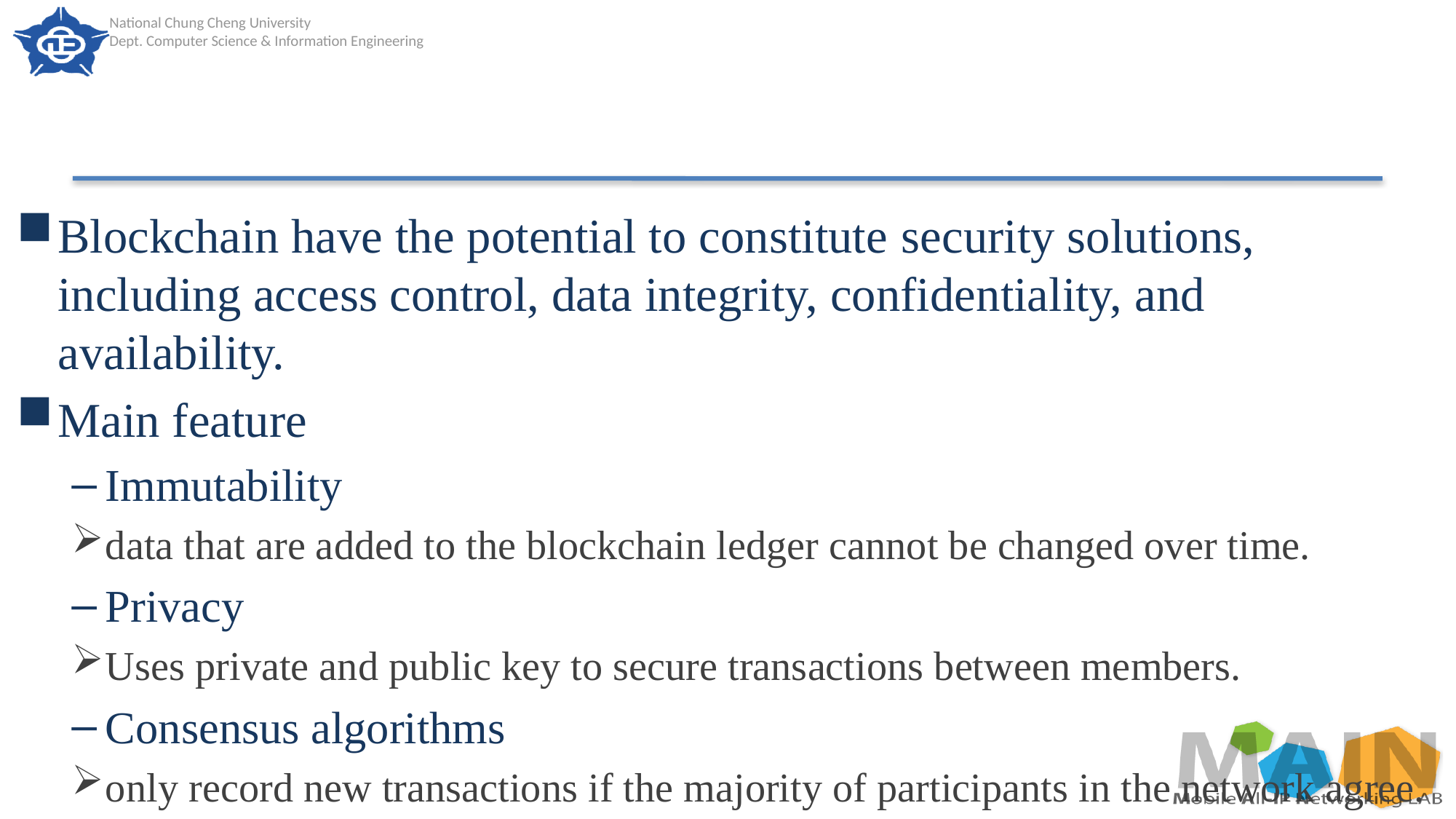

#
Blockchain have the potential to constitute security solutions, including access control, data integrity, confidentiality, and availability.
Main feature
Immutability
data that are added to the blockchain ledger cannot be changed over time.
Privacy
Uses private and public key to secure transactions between members.
Consensus algorithms
only record new transactions if the majority of participants in the network agree.